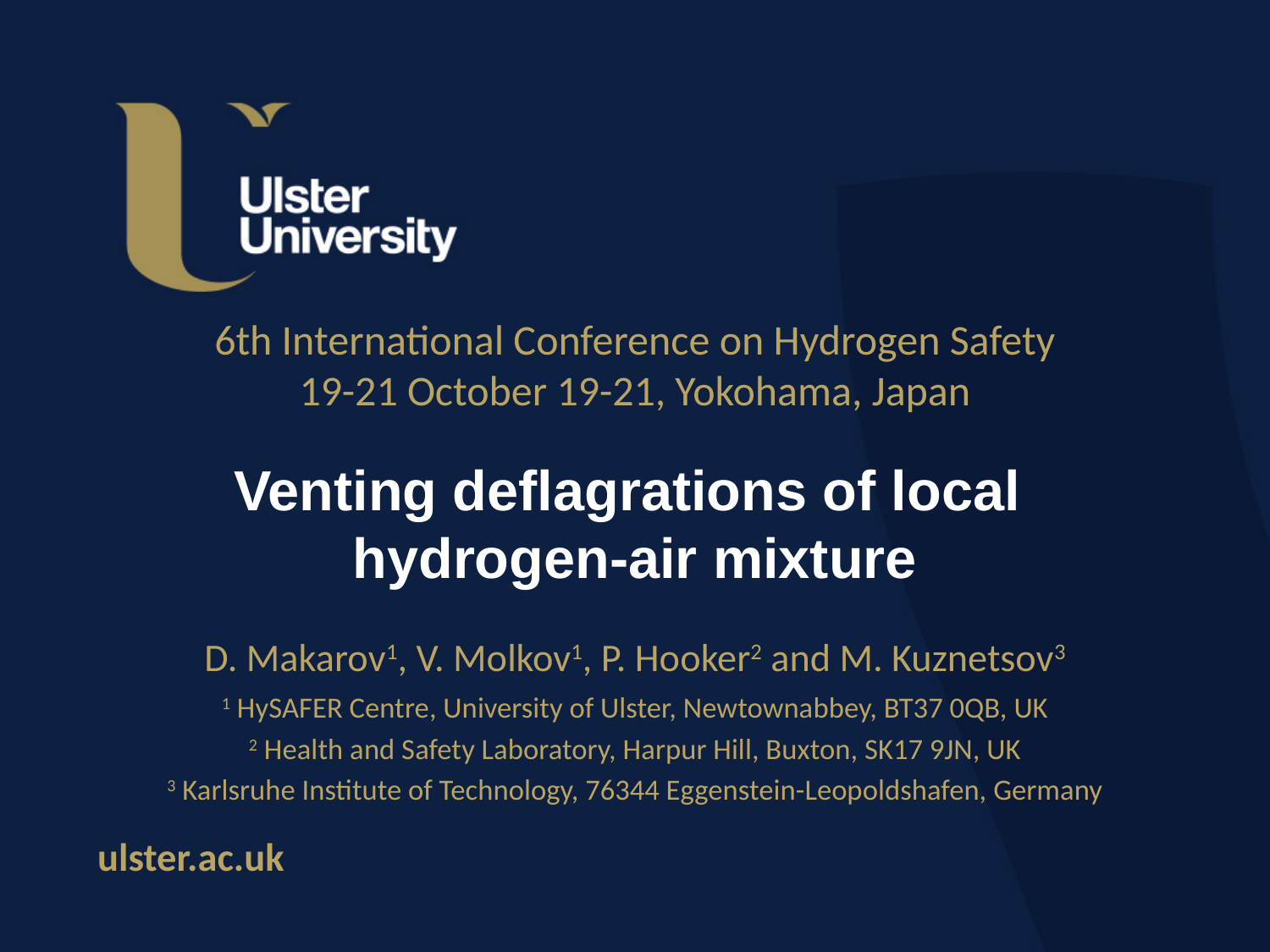

6th International Conference on Hydrogen Safety
19-21 October 19-21, Yokohama, Japan
# Venting deflagrations of local hydrogen-air mixture
D. Makarov1, V. Molkov1, P. Hooker2 and M. Kuznetsov3
1 HySAFER Centre, University of Ulster, Newtownabbey, BT37 0QB, UK
2 Health and Safety Laboratory, Harpur Hill, Buxton, SK17 9JN, UK
3 Karlsruhe Institute of Technology, 76344 Eggenstein-Leopoldshafen, Germany